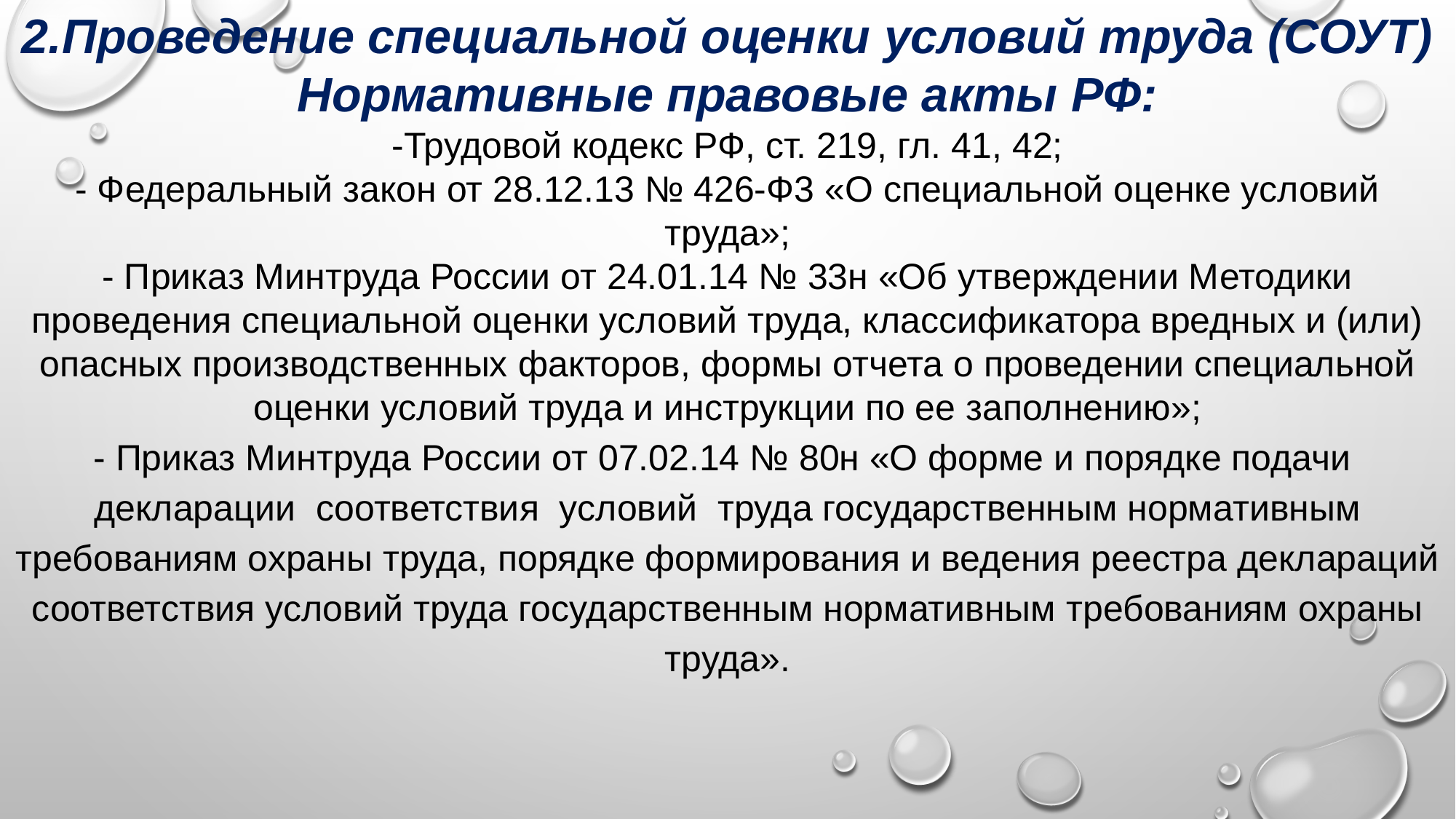

2.Проведение специальной оценки условий труда (СОУТ)
Нормативные правовые акты РФ:
-Трудовой кодекс РФ, ст. 219, гл. 41, 42;
- Федеральный закон от 28.12.13 № 426-Ф3 «О специальной оценке условий труда»;
- Приказ Минтруда России от 24.01.14 № 33н «Об утверждении Методики проведения специальной оценки условий труда, классификатора вредных и (или) опасных производственных факторов, формы отчета о проведении специальной оценки условий труда и инструкции по ее заполнению»;
- Приказ Минтруда России от 07.02.14 № 80н «О форме и порядке подачи  декларации  соответствия  условий  труда государственным нормативным требованиям охраны труда, порядке формирования и ведения реестра деклараций соответствия условий труда государственным нормативным требованиям охраны труда».